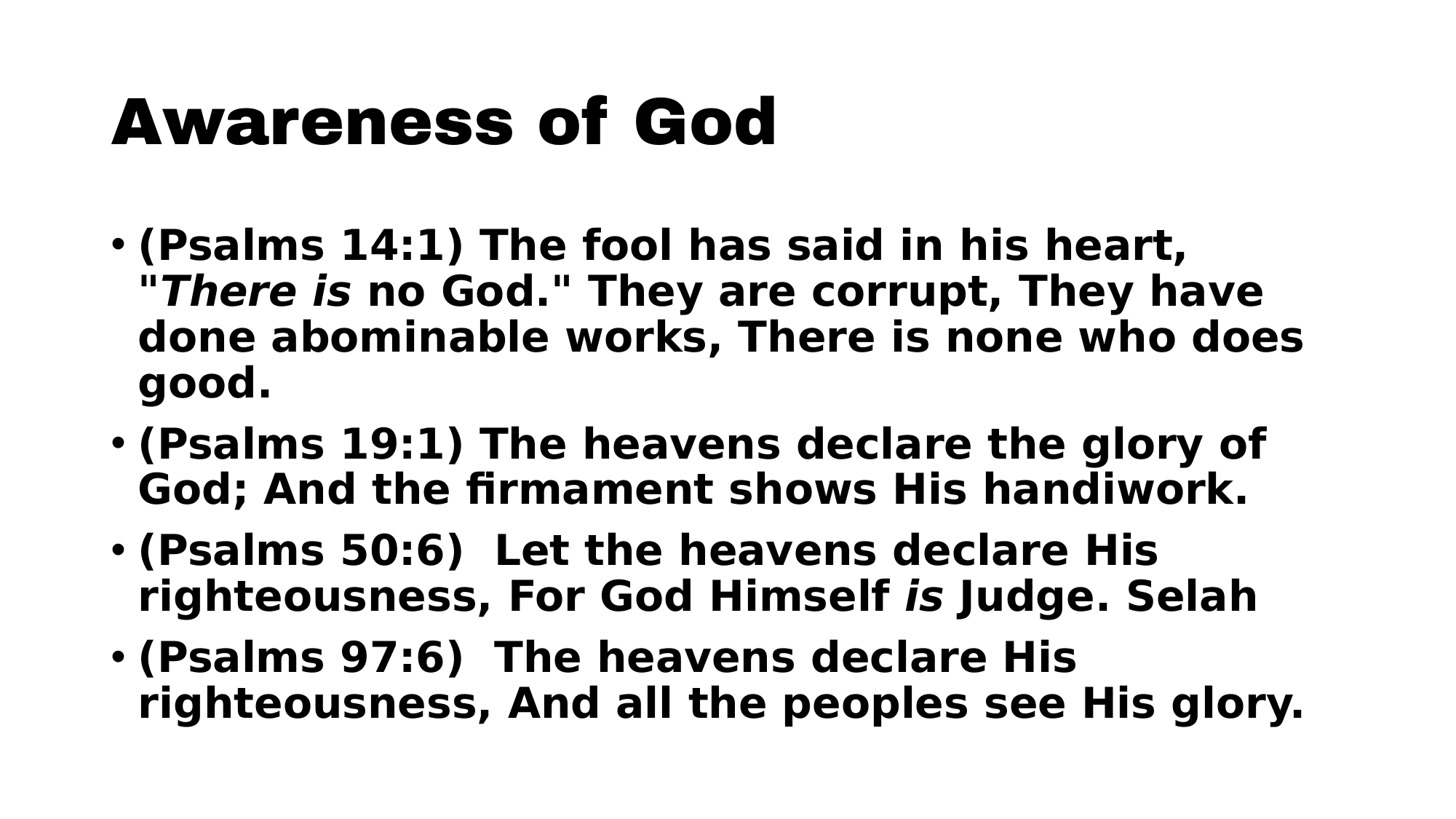

# Awareness of God
(Psalms 14:1) The fool has said in his heart, "There is no God." They are corrupt, They have done abominable works, There is none who does good.
(Psalms 19:1) The heavens declare the glory of God; And the firmament shows His handiwork.
(Psalms 50:6)  Let the heavens declare His righteousness, For God Himself is Judge. Selah
(Psalms 97:6)  The heavens declare His righteousness, And all the peoples see His glory.